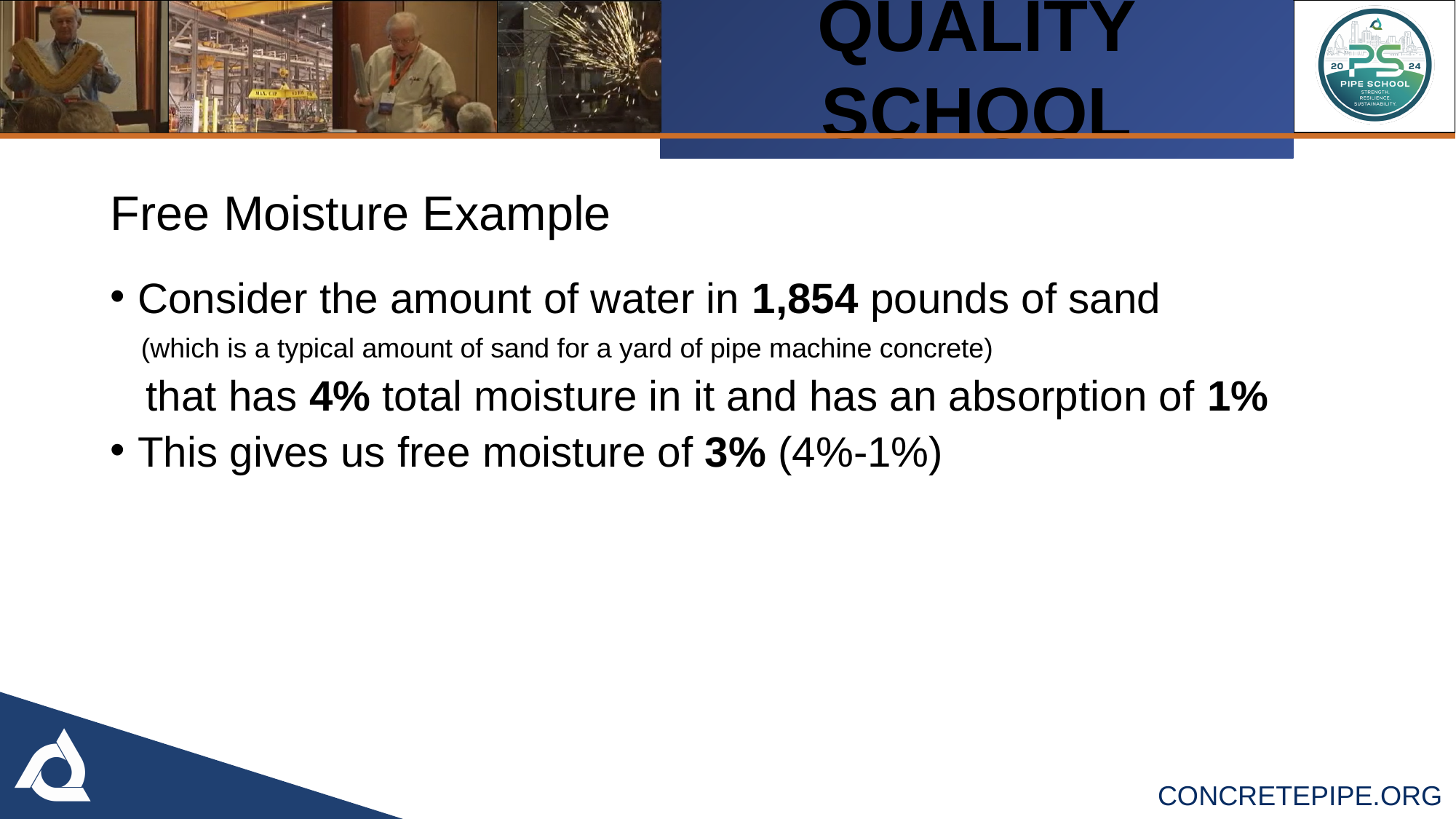

Free Moisture Example
Consider the amount of water in 1,854 pounds of sand
    (which is a typical amount of sand for a yard of pipe machine concrete)
   that has 4% total moisture in it and has an absorption of 1%
This gives us free moisture of 3% (4%-1%)